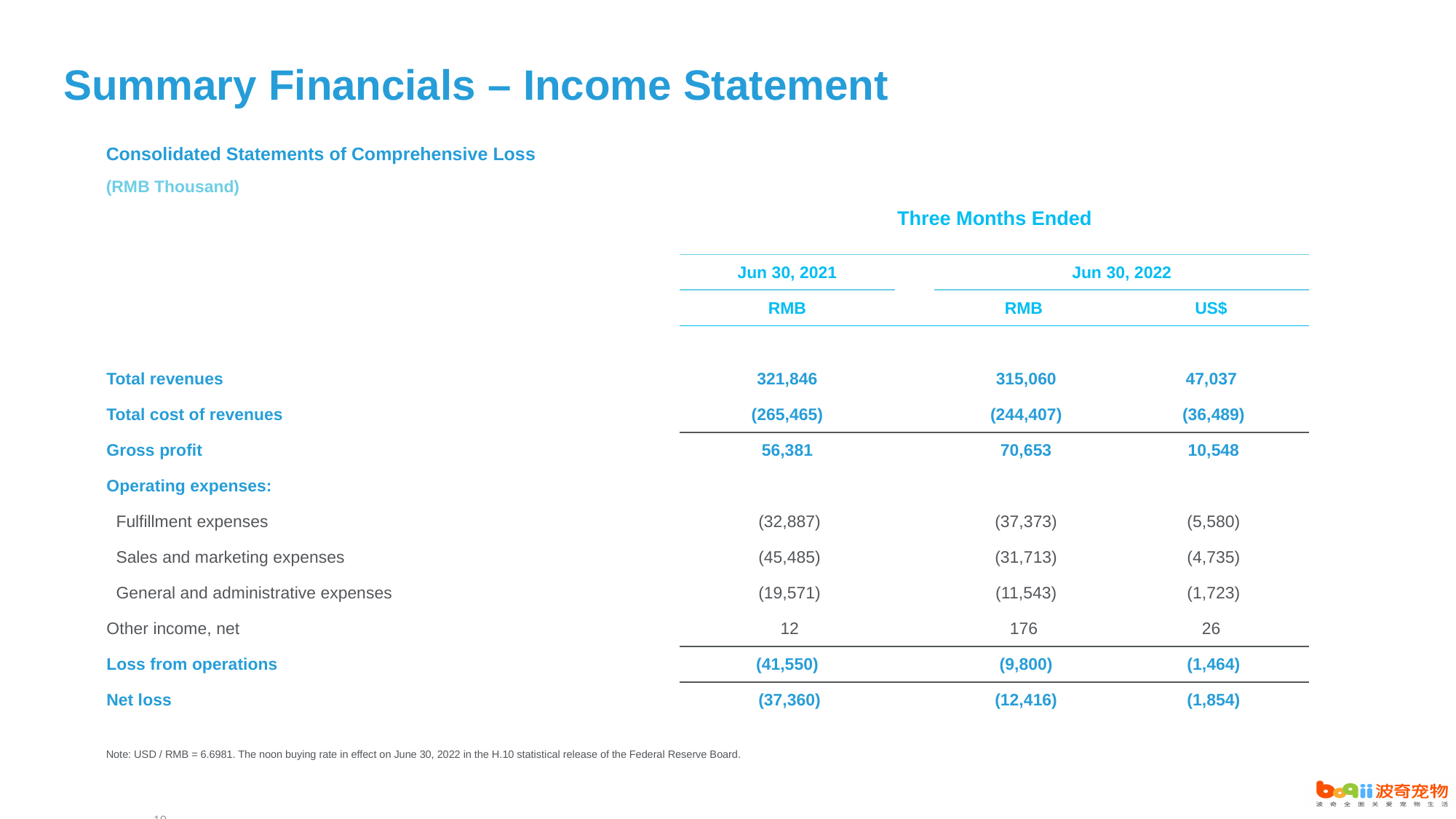

Summary Financials – Income Statement
Consolidated Statements of Comprehensive Loss
(RMB Thousand)
|  |  | Three Months Ended |  | Three Months Ended |  |
| --- | --- | --- | --- | --- | --- |
|  |  |  |  |  |  |
|  |  | Jun 30, 2021 |  | Jun 30, 2022 |  |
|  |  | RMB |  | RMB | US$ |
|  |  |  |  |  |  |
| Total revenues |  | 321,846 |  | 315,060 | 47,037 |
| Total cost of revenues |  | (265,465) |  | (244,407) | (36,489) |
| Gross profit |  | 56,381 |  | 70,653 | 10,548 |
| Operating expenses: |  |  |  |  |  |
| Fulfillment expenses |  | (32,887) |  | (37,373) | (5,580) |
| Sales and marketing expenses |  | (45,485) |  | (31,713) | (4,735) |
| General and administrative expenses |  | (19,571) |  | (11,543) | (1,723) |
| Other income, net |  | 12 |  | 176 | 26 |
| Loss from operations |  | (41,550) |  | (9,800) | (1,464) |
| Net loss |  | (37,360) |  | (12,416) | (1,854) |
Note: USD / RMB = 6.6981. The noon buying rate in effect on June 30, 2022 in the H.10 statistical release of the Federal Reserve Board.
10